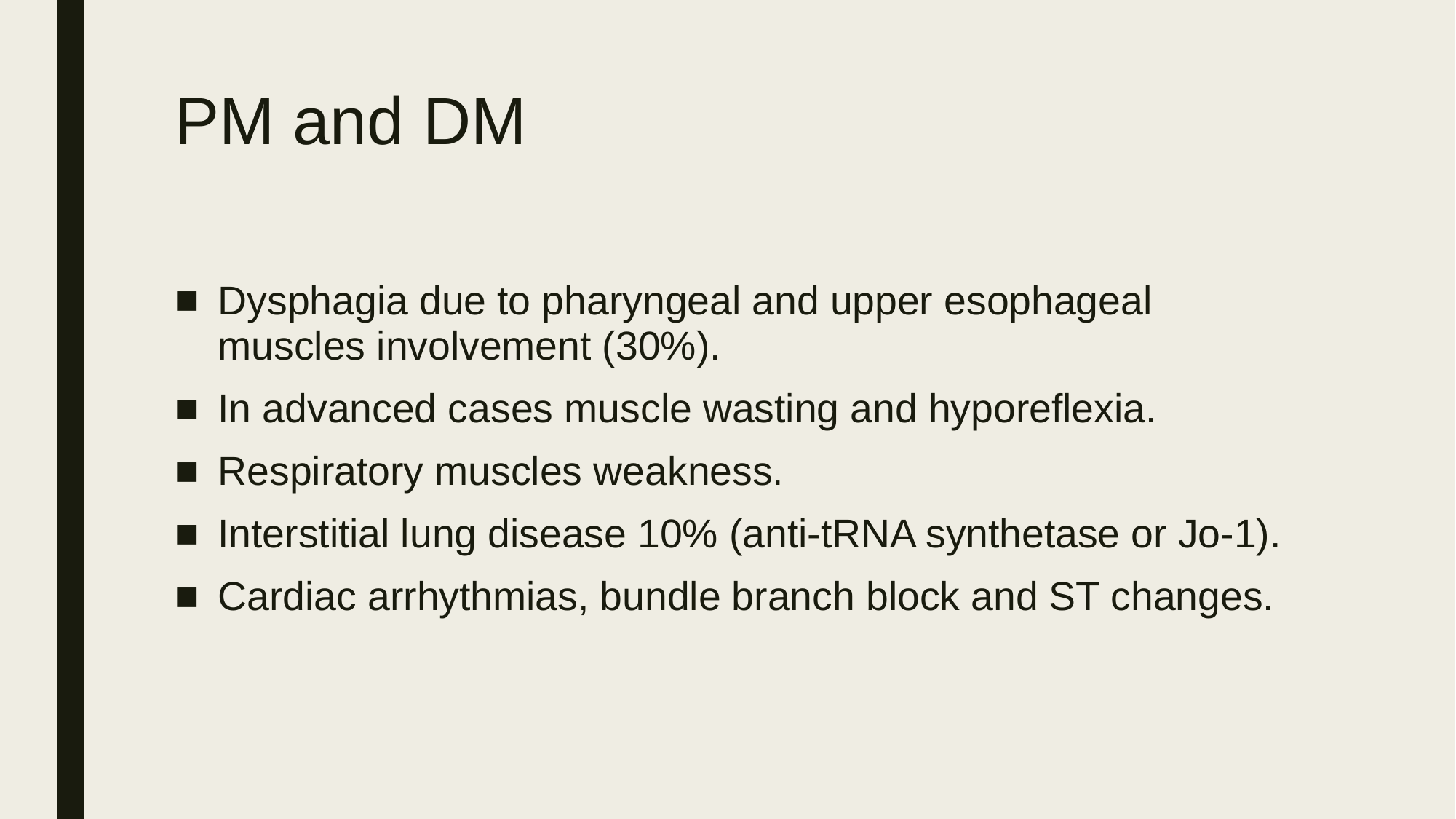

# PM and DM
Dysphagia due to pharyngeal and upper esophageal muscles involvement (30%).
In advanced cases muscle wasting and hyporeflexia.
Respiratory muscles weakness.
Interstitial lung disease 10% (anti-tRNA synthetase or Jo-1).
Cardiac arrhythmias, bundle branch block and ST changes.